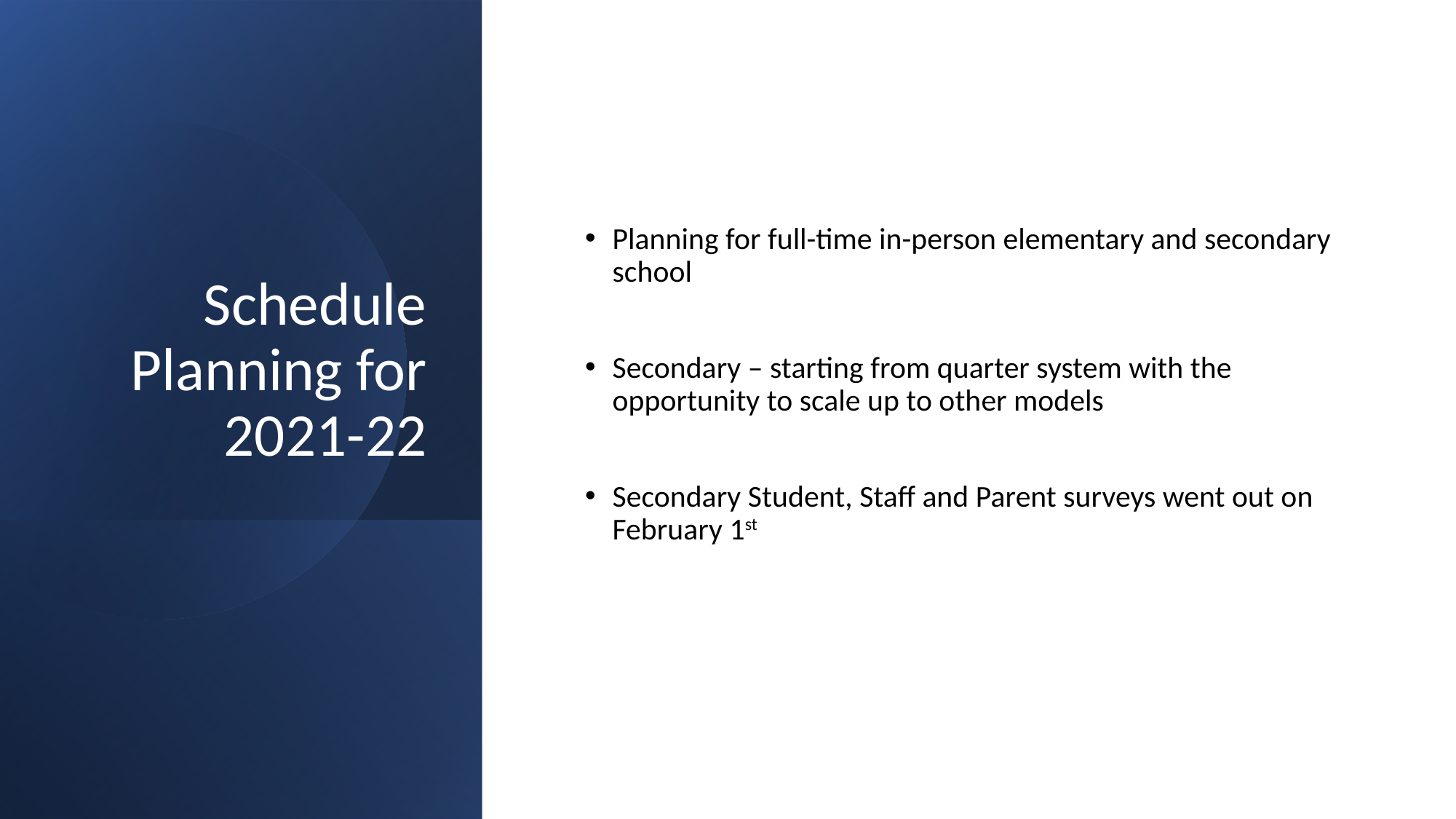

# Schedule Planning for 2021-22
Planning for full-time in-person elementary and secondary school

Secondary – starting from quarter system with the opportunity to scale up to other models

Secondary Student, Staff and Parent surveys went out on February 1st